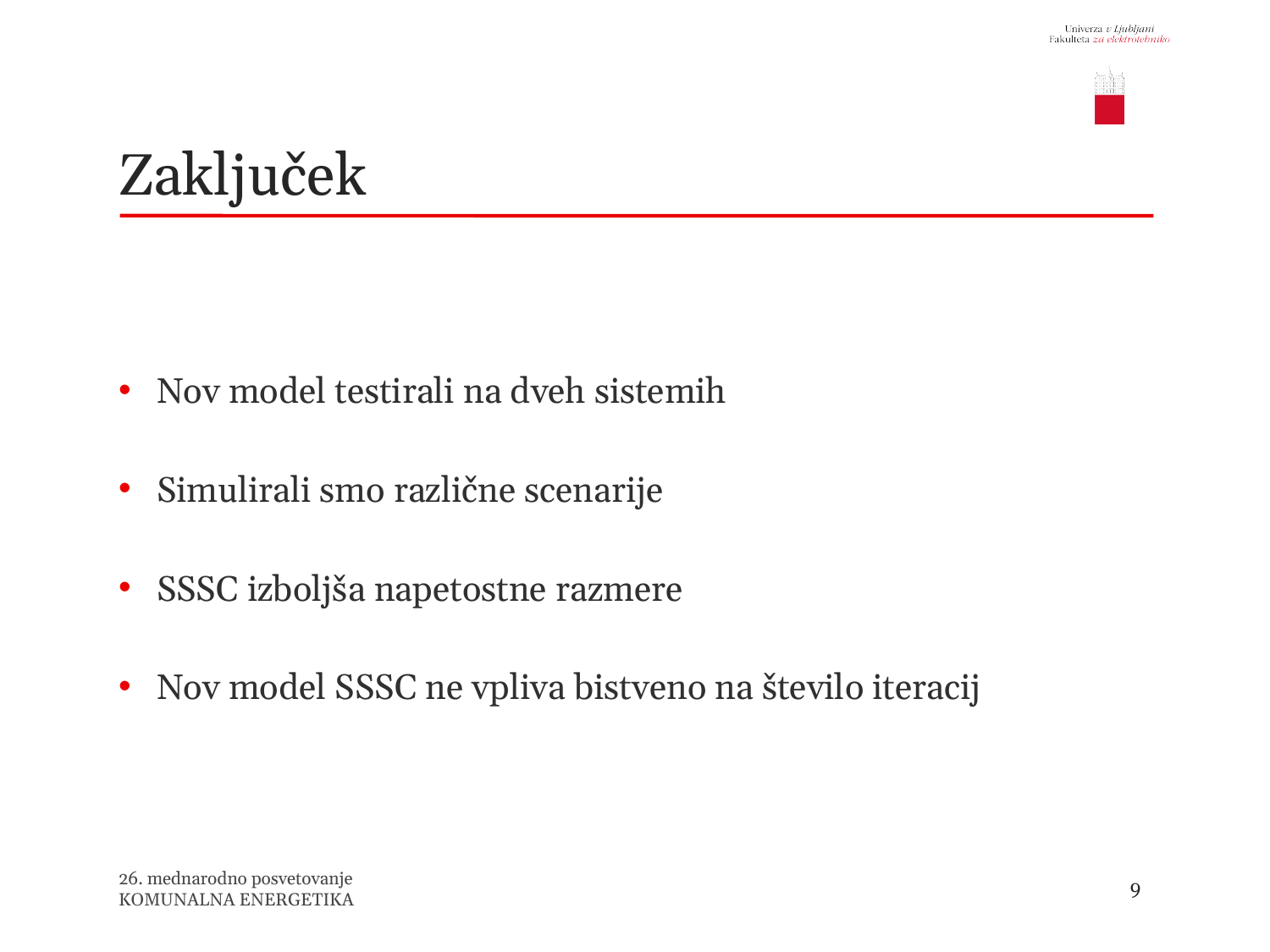

# Zaključek
Nov model testirali na dveh sistemih

Simulirali smo različne scenarije

SSSC izboljša napetostne razmere

Nov model SSSC ne vpliva bistveno na število iteracij
9
26. mednarodno posvetovanje
KOMUNALNA ENERGETIKA